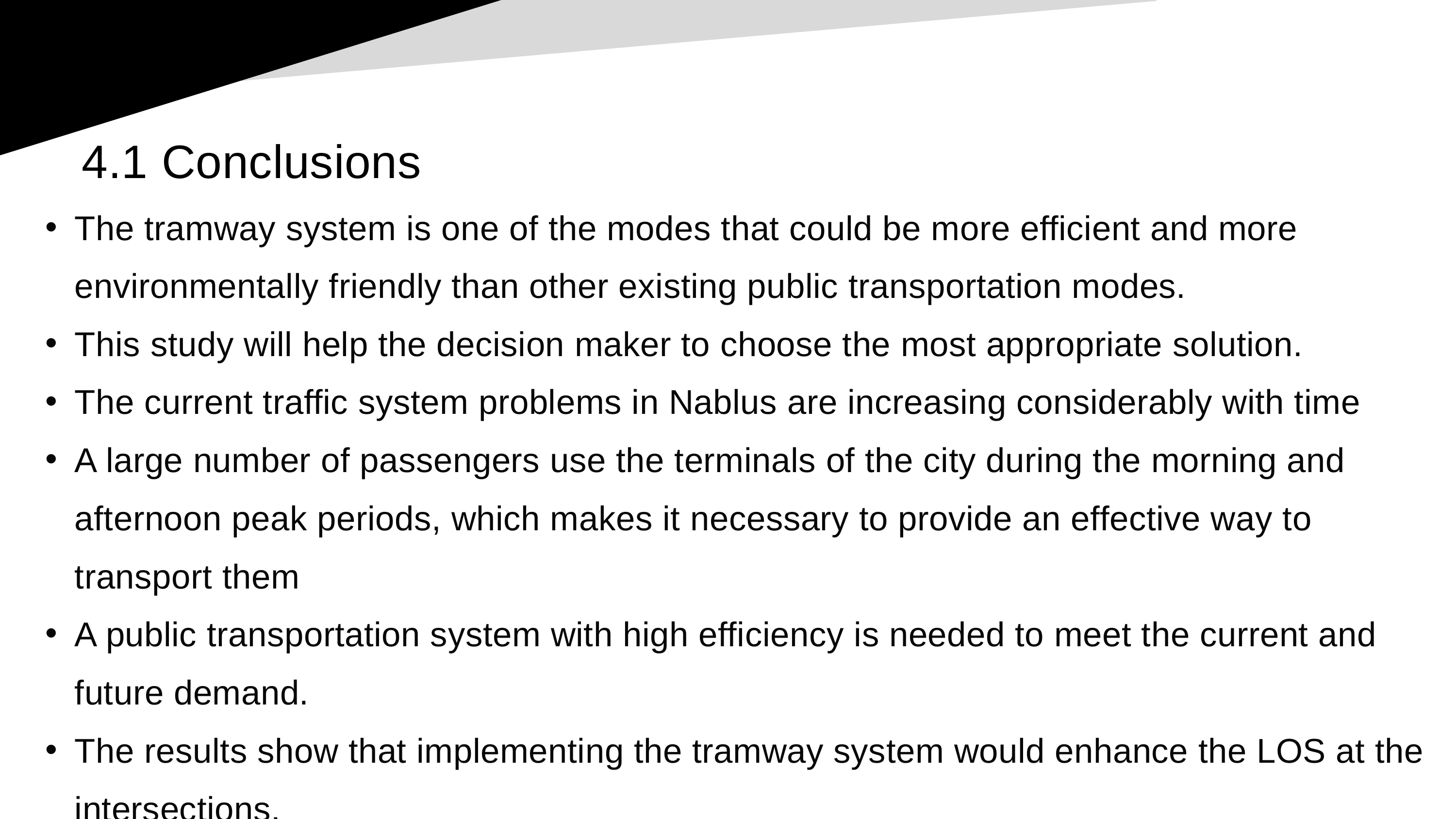

4.1 Conclusions

The tramway system is one of the modes that could be more efficient and more environmentally friendly than other existing public transportation modes.
This study will help the decision maker to choose the most appropriate solution.
The current traffic system problems in Nablus are increasing considerably with time
A large number of passengers use the terminals of the city during the morning and afternoon peak periods, which makes it necessary to provide an effective way to transport them
A public transportation system with high efficiency is needed to meet the current and future demand.
The results show that implementing the tramway system would enhance the LOS at the intersections.